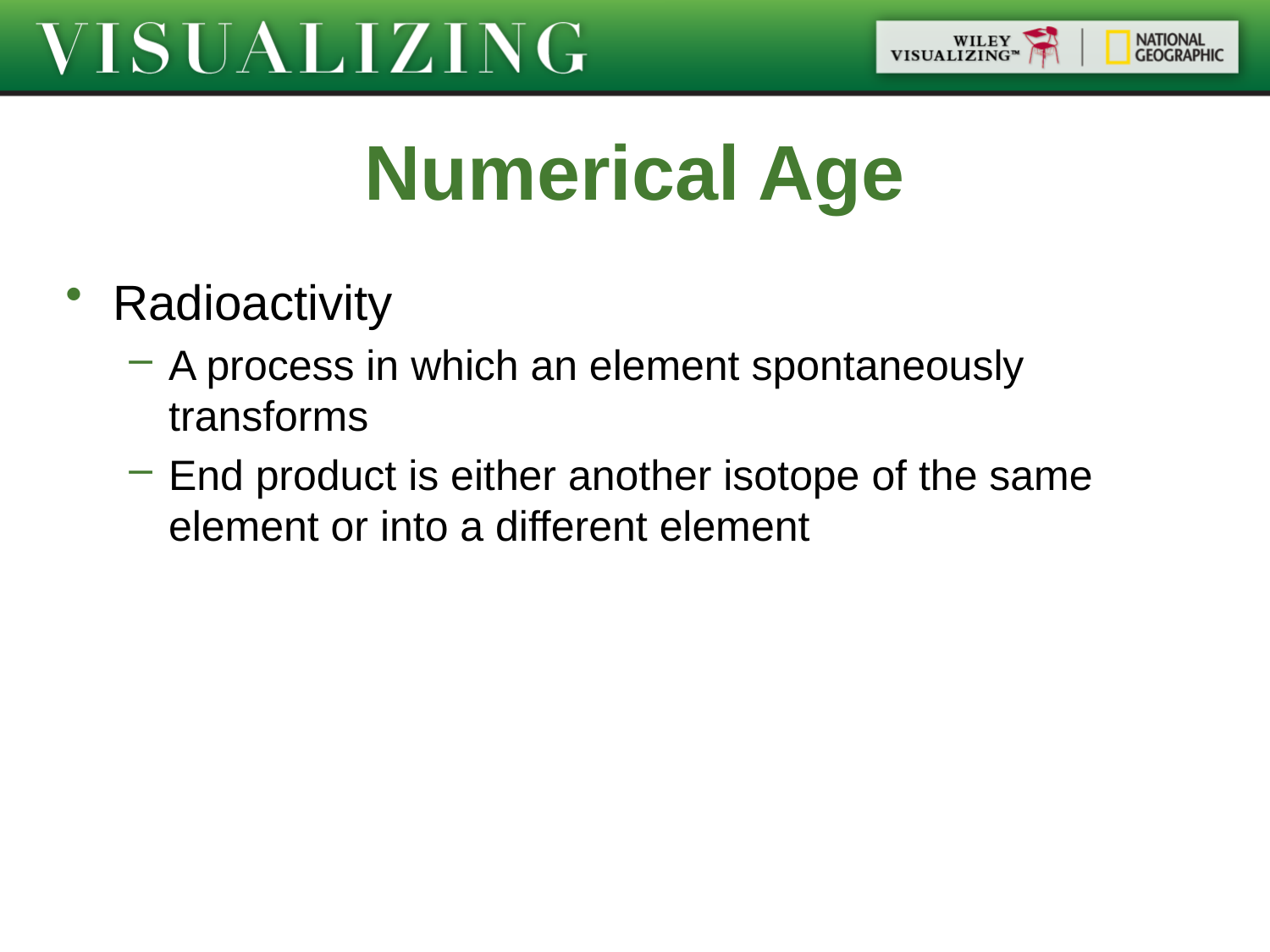

Numerical Age
Radioactivity
A process in which an element spontaneously transforms
End product is either another isotope of the same element or into a different element